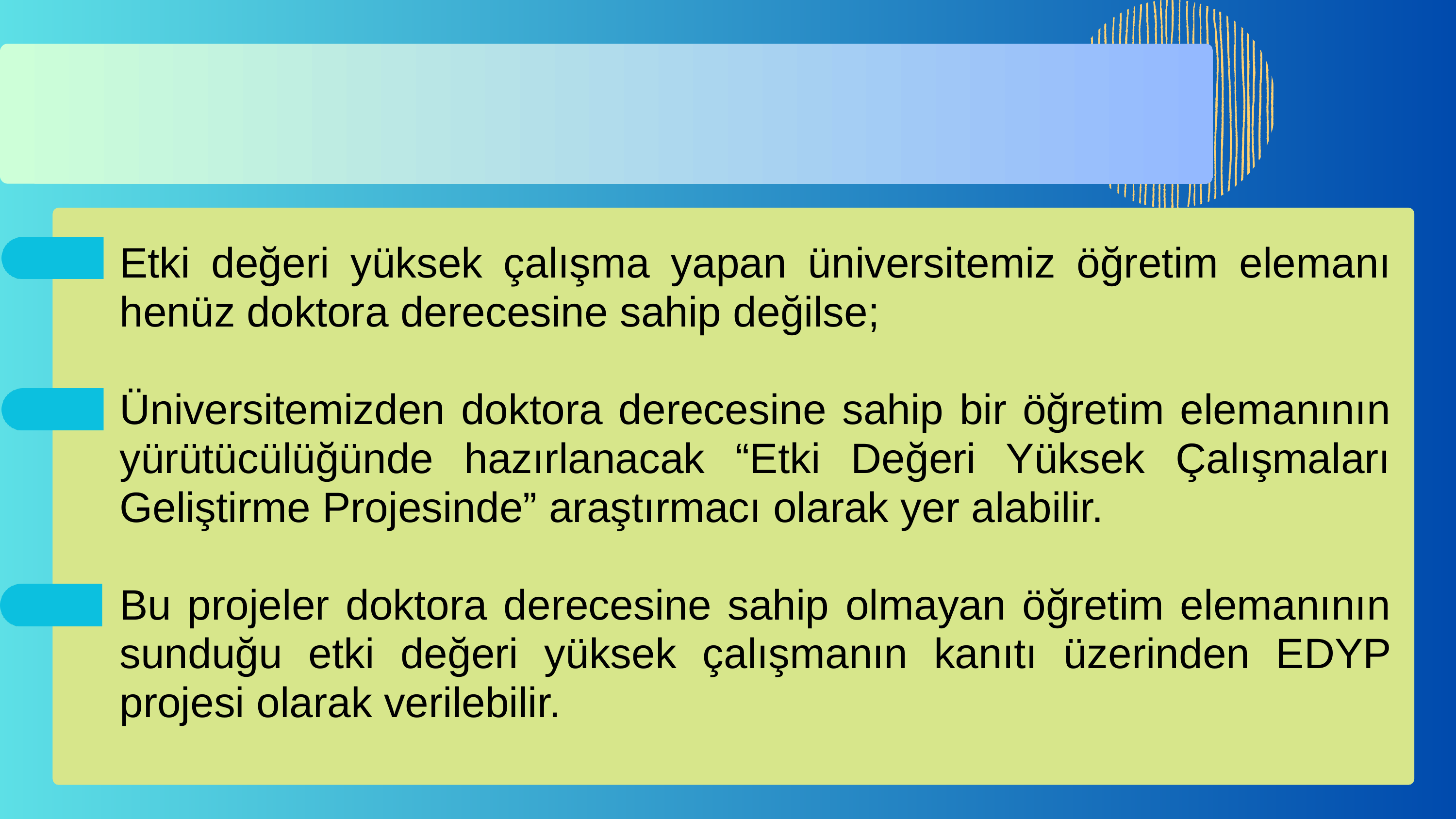

Etki değeri yüksek çalışma yapan üniversitemiz öğretim elemanı henüz doktora derecesine sahip değilse;

Üniversitemizden doktora derecesine sahip bir öğretim elemanının yürütücülüğünde hazırlanacak “Etki Değeri Yüksek Çalışmaları Geliştirme Projesinde” araştırmacı olarak yer alabilir.

Bu projeler doktora derecesine sahip olmayan öğretim elemanının sunduğu etki değeri yüksek çalışmanın kanıtı üzerinden EDYP projesi olarak verilebilir.